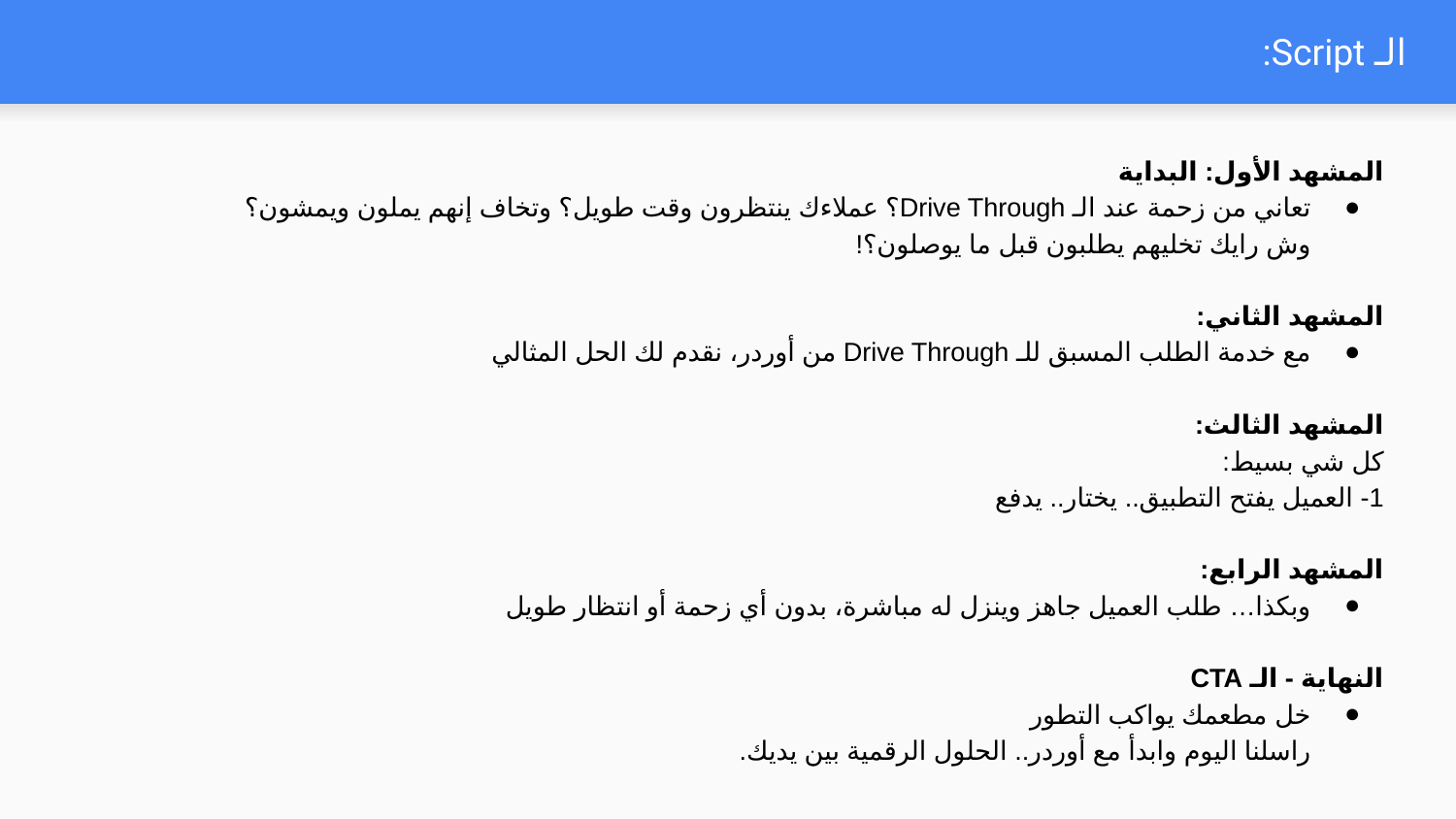

# الـ Script:
المشهد الأول: البداية
تعاني من زحمة عند الـ Drive Through؟ عملاءك ينتظرون وقت طويل؟ وتخاف إنهم يملون ويمشون؟
وش رايك تخليهم يطلبون قبل ما يوصلون؟!

المشهد الثاني:
مع خدمة الطلب المسبق للـ Drive Through من أوردر، نقدم لك الحل المثالي
المشهد الثالث:
كل شي بسيط:
1- العميل يفتح التطبيق.. يختار.. يدفع

المشهد الرابع:
وبكذا… طلب العميل جاهز وينزل له مباشرة، بدون أي زحمة أو انتظار طويل

النهاية - الـ CTA
خل مطعمك يواكب التطور
راسلنا اليوم وابدأ مع أوردر.. الحلول الرقمية بين يديك.